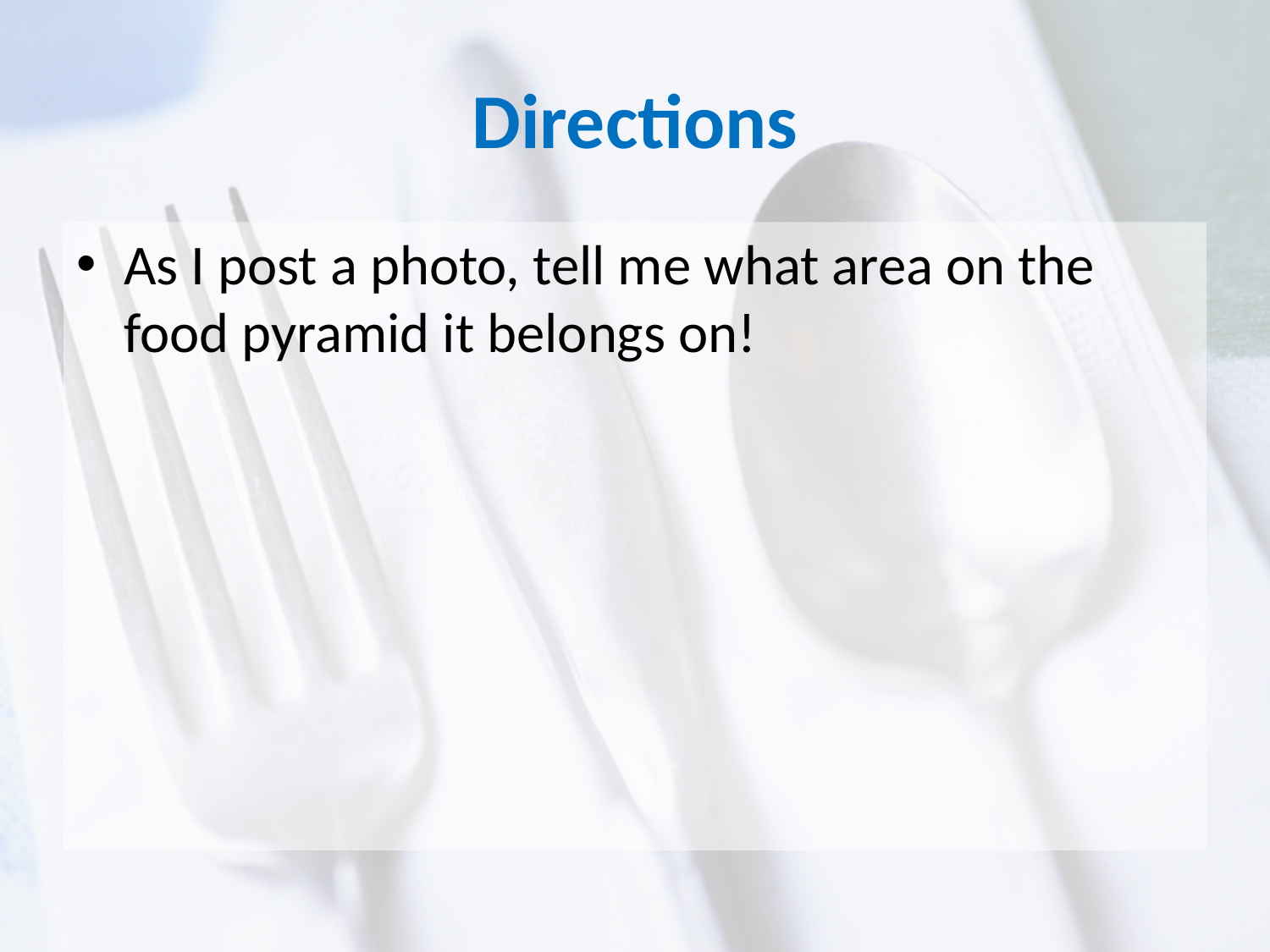

# Directions
As I post a photo, tell me what area on the food pyramid it belongs on!